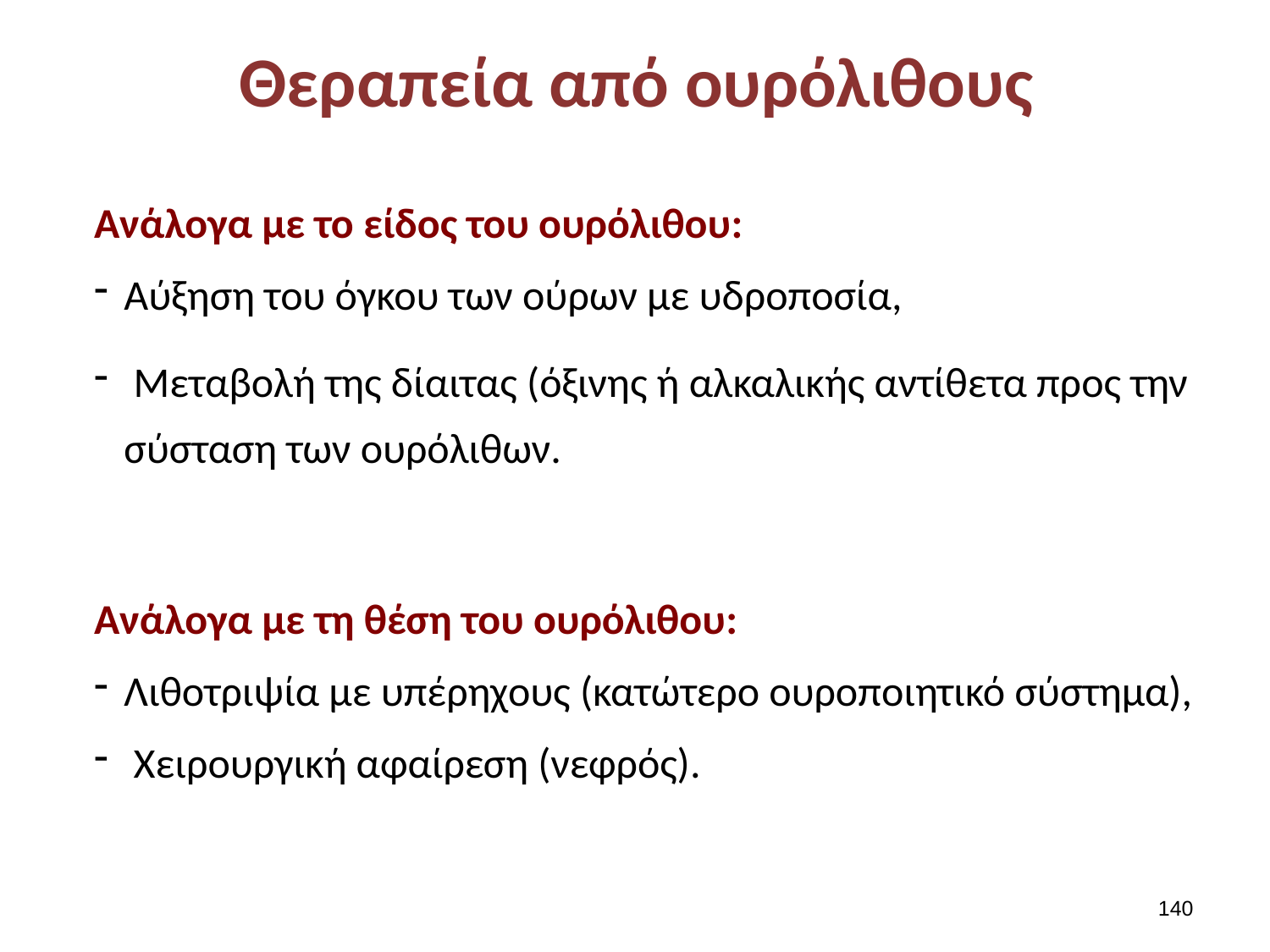

# Θεραπεία από ουρόλιθους
Ανάλογα με το είδος του ουρόλιθου:
Αύξηση του όγκου των ούρων με υδροποσία,
 Μεταβολή της δίαιτας (όξινης ή αλκαλικής αντίθετα προς την σύσταση των ουρόλιθων.
Ανάλογα με τη θέση του ουρόλιθου:
Λιθοτριψία με υπέρηχους (κατώτερο ουροποιητικό σύστημα),
 Χειρουργική αφαίρεση (νεφρός).
140